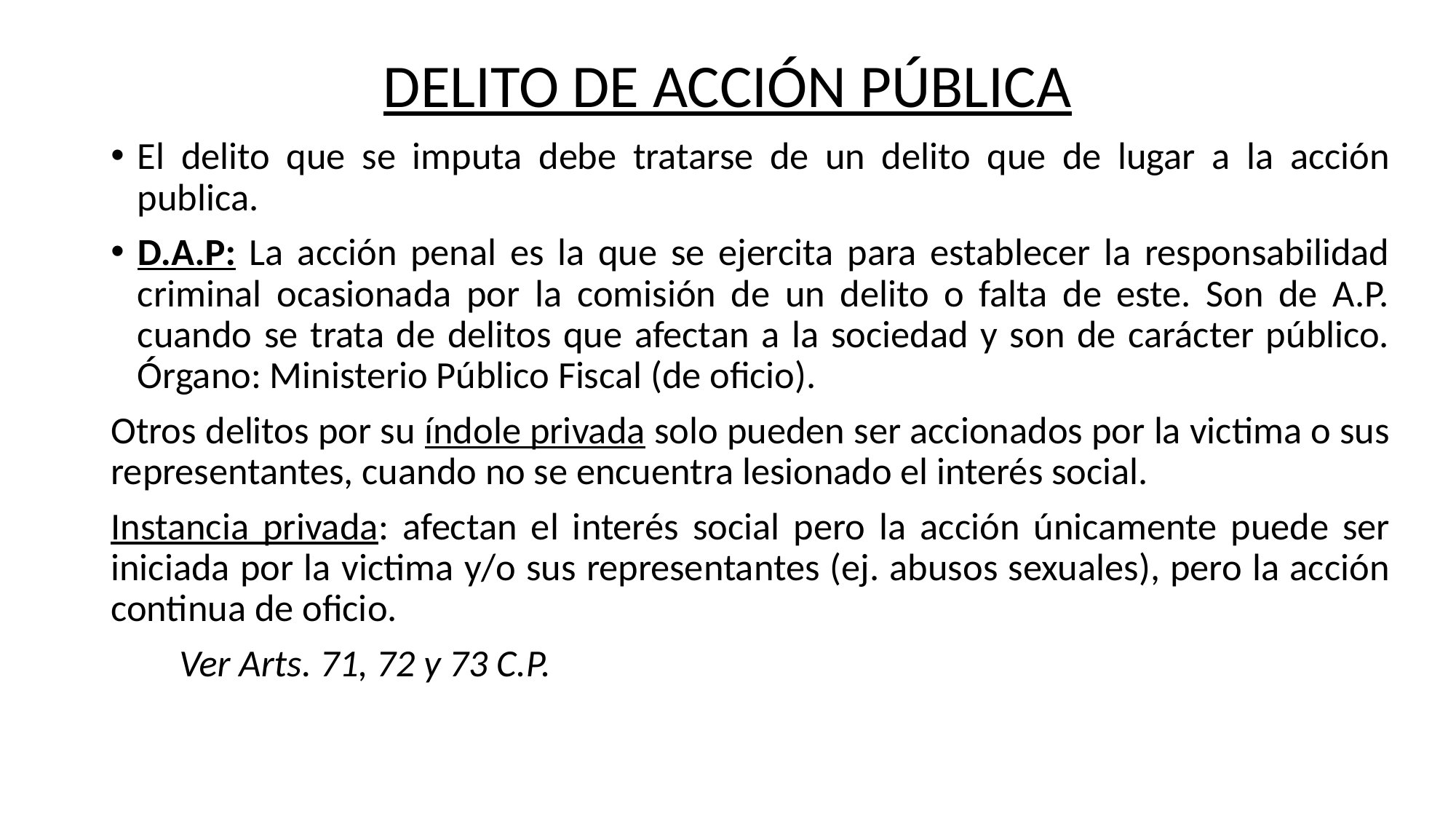

# DELITO DE ACCIÓN PÚBLICA
El delito que se imputa debe tratarse de un delito que de lugar a la acción publica.
D.A.P: La acción penal es la que se ejercita para establecer la responsabilidad criminal ocasionada por la comisión de un delito o falta de este. Son de A.P. cuando se trata de delitos que afectan a la sociedad y son de carácter público. Órgano: Ministerio Público Fiscal (de oficio).
Otros delitos por su índole privada solo pueden ser accionados por la victima o sus representantes, cuando no se encuentra lesionado el interés social.
Instancia privada: afectan el interés social pero la acción únicamente puede ser iniciada por la victima y/o sus representantes (ej. abusos sexuales), pero la acción continua de oficio.
        Ver Arts. 71, 72 y 73 C.P.